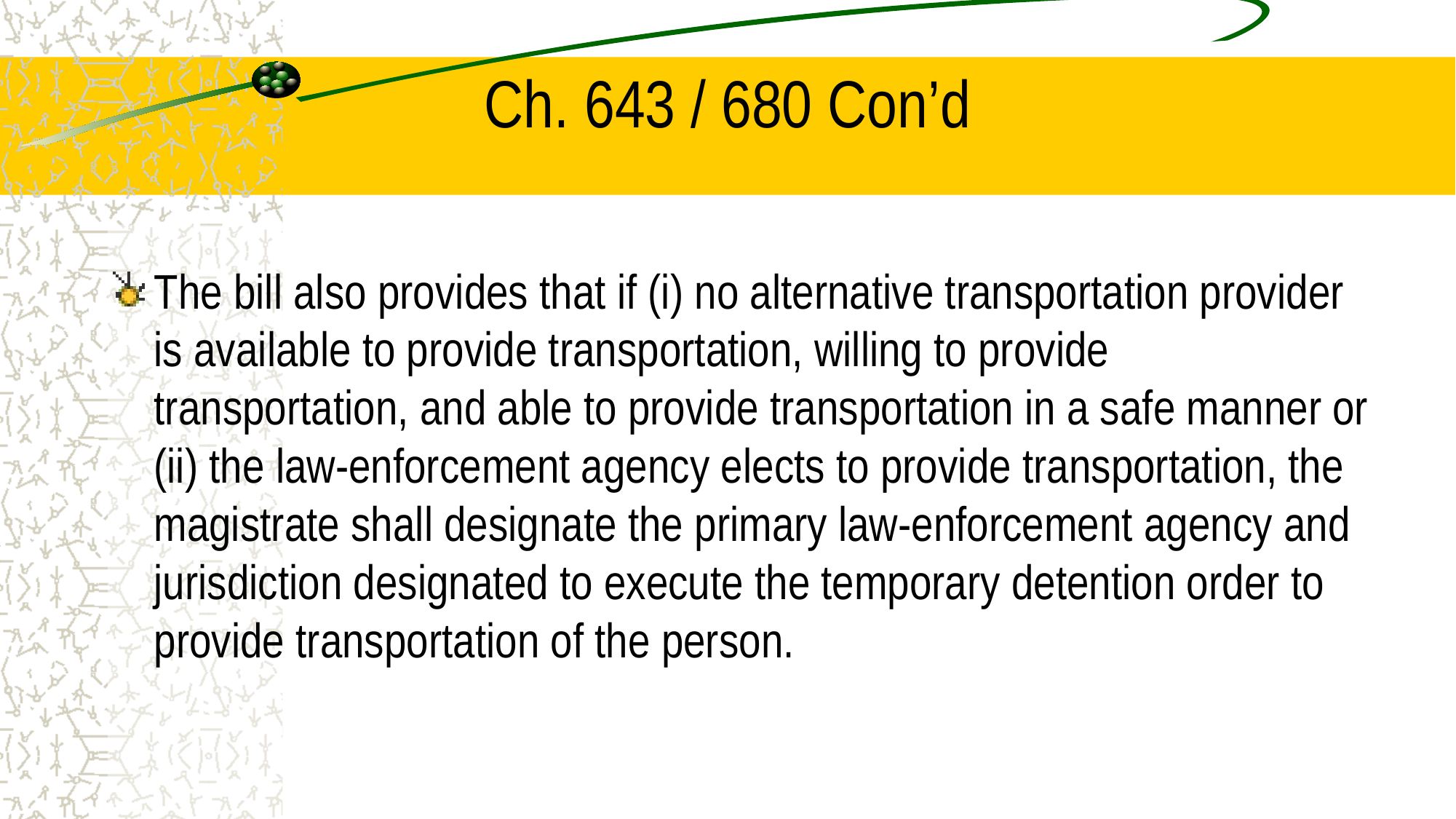

# Ch. 643 / 680 Con’d
The bill also provides that if (i) no alternative transportation provider is available to provide transportation, willing to provide transportation, and able to provide transportation in a safe manner or (ii) the law-enforcement agency elects to provide transportation, the magistrate shall designate the primary law-enforcement agency and jurisdiction designated to execute the temporary detention order to provide transportation of the person.